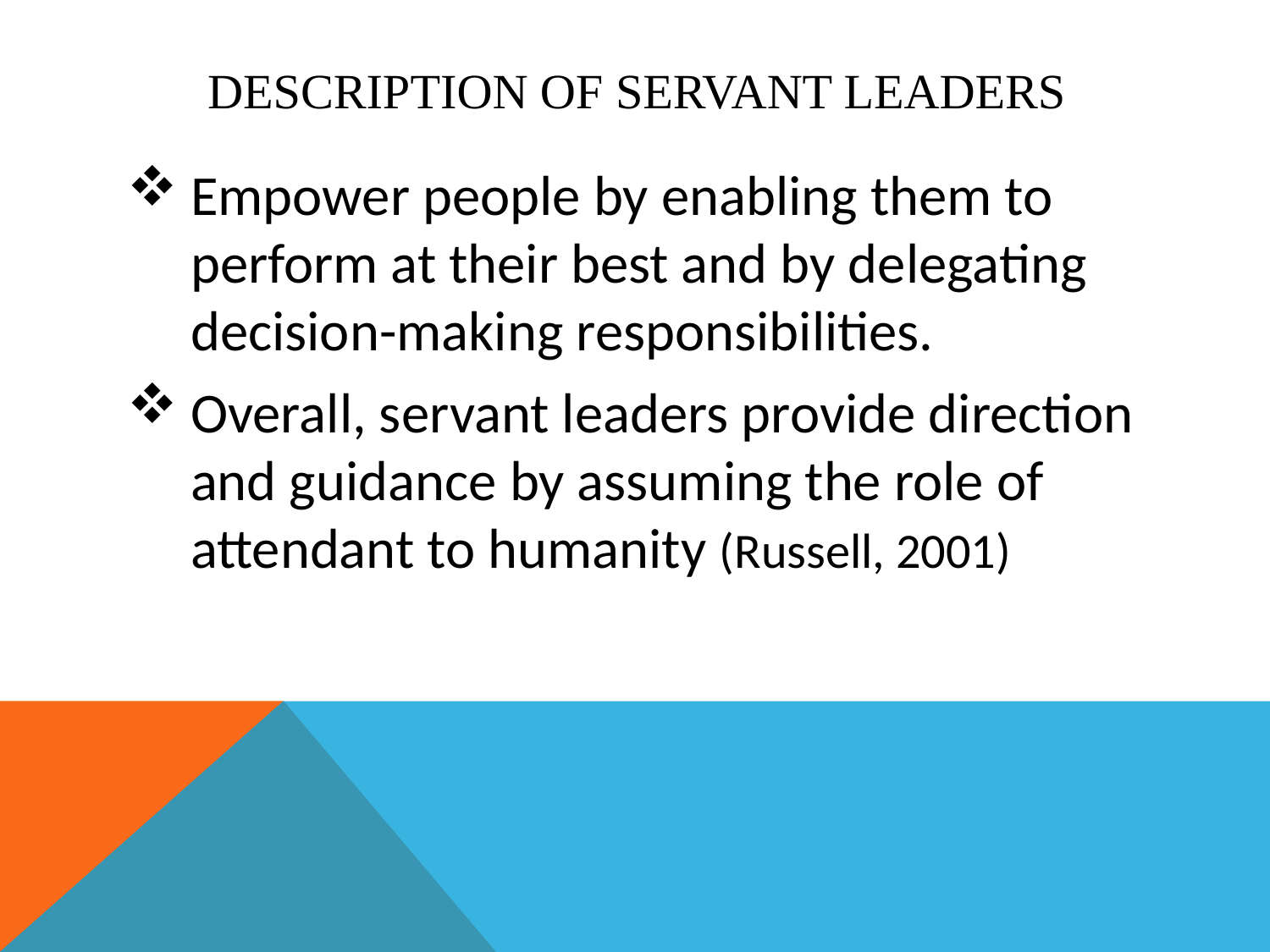

# Description of Servant Leaders
Empower people by enabling them to perform at their best and by delegating decision-making responsibilities.
Overall, servant leaders provide direction and guidance by assuming the role of attendant to humanity (Russell, 2001)